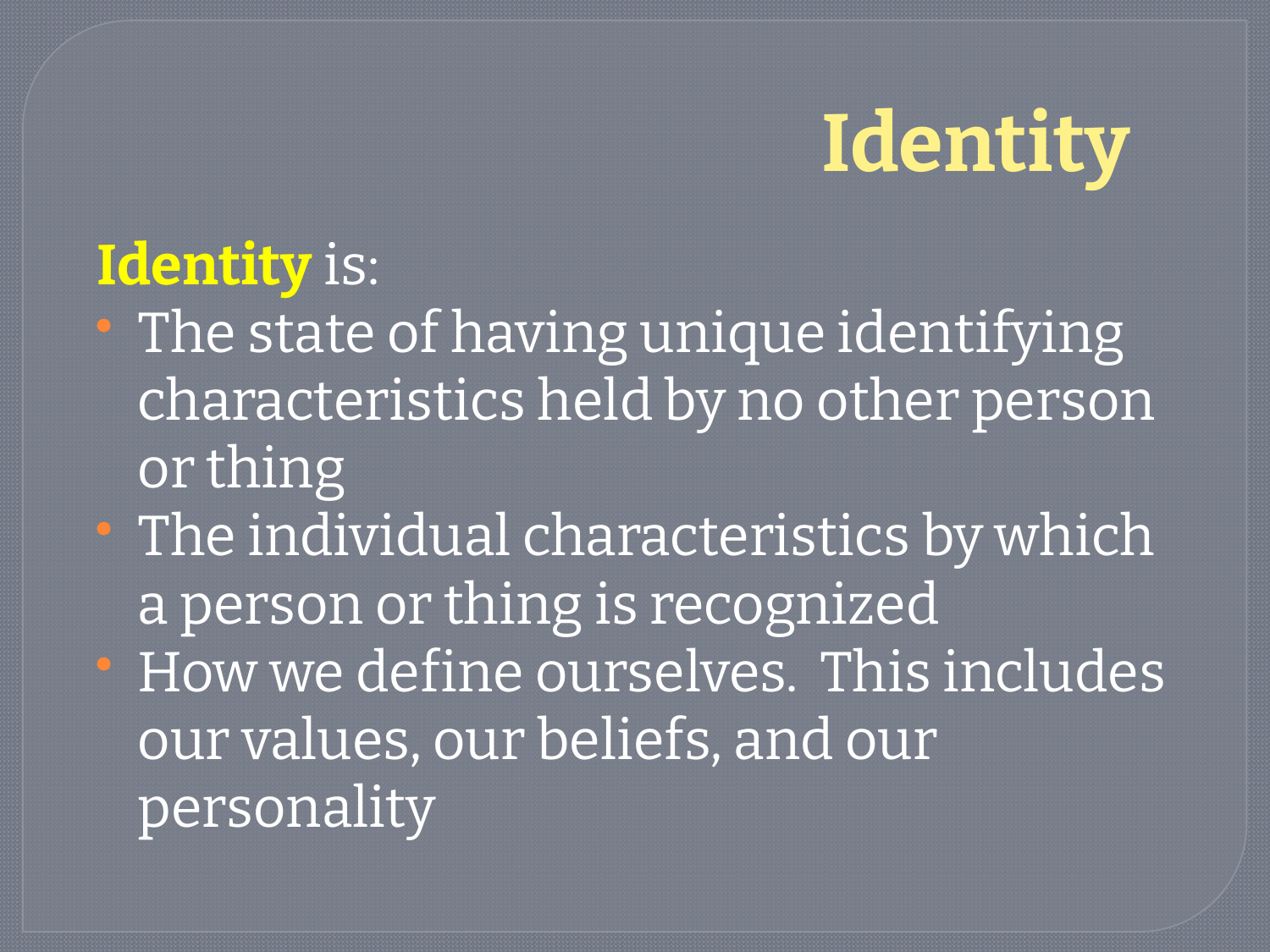

Identity
Identity is:
The state of having unique identifying characteristics held by no other person or thing
The individual characteristics by which a person or thing is recognized
How we define ourselves.  This includes our values, our beliefs, and our personality